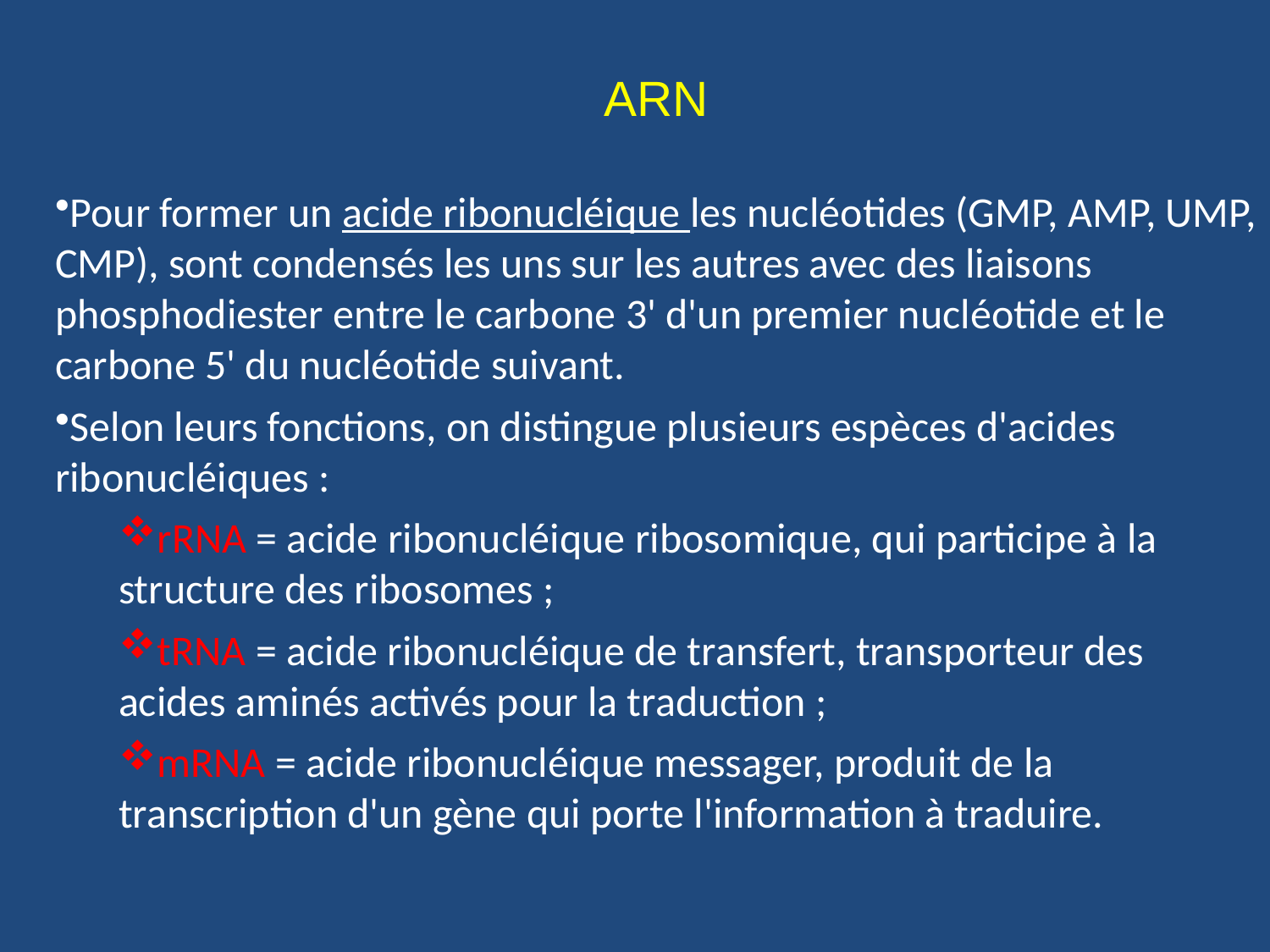

ARN

Pour former un acide ribonucléique les nucléotides (GMP, AMP, UMP, CMP), sont condensés les uns sur les autres avec des liaisons phosphodiester entre le carbone 3' d'un premier nucléotide et le carbone 5' du nucléotide suivant.
Selon leurs fonctions, on distingue plusieurs espèces d'acides ribonucléiques :
rRNA = acide ribonucléique ribosomique, qui participe à la structure des ribosomes ;
tRNA = acide ribonucléique de transfert, transporteur des acides aminés activés pour la traduction ;
mRNA = acide ribonucléique messager, produit de la transcription d'un gène qui porte l'information à traduire.